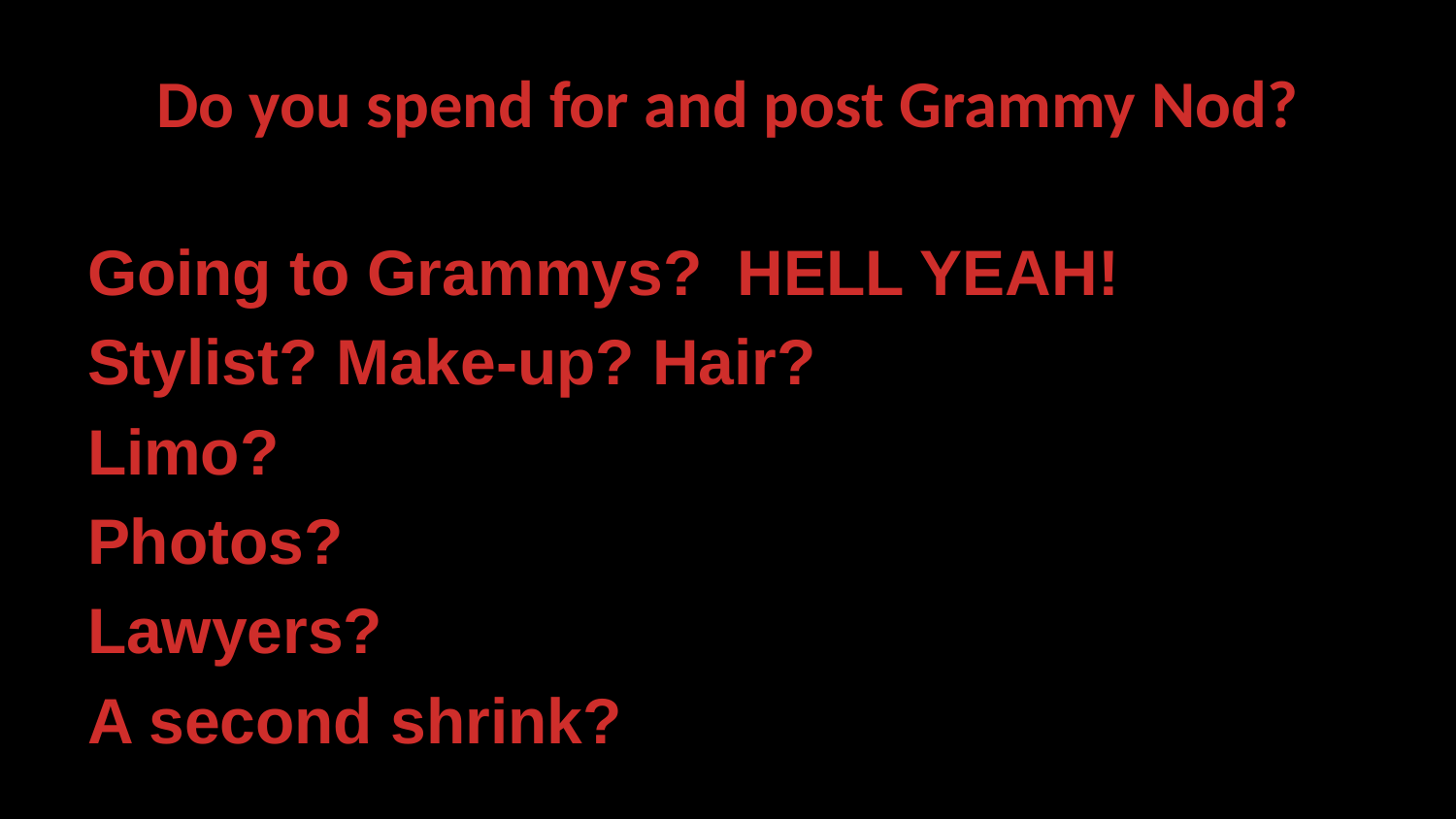

# Do you spend for and post Grammy Nod?
Going to Grammys?  HELL YEAH!
Stylist? Make-up? Hair?
Limo?
Photos?
Lawyers?
A second shrink?